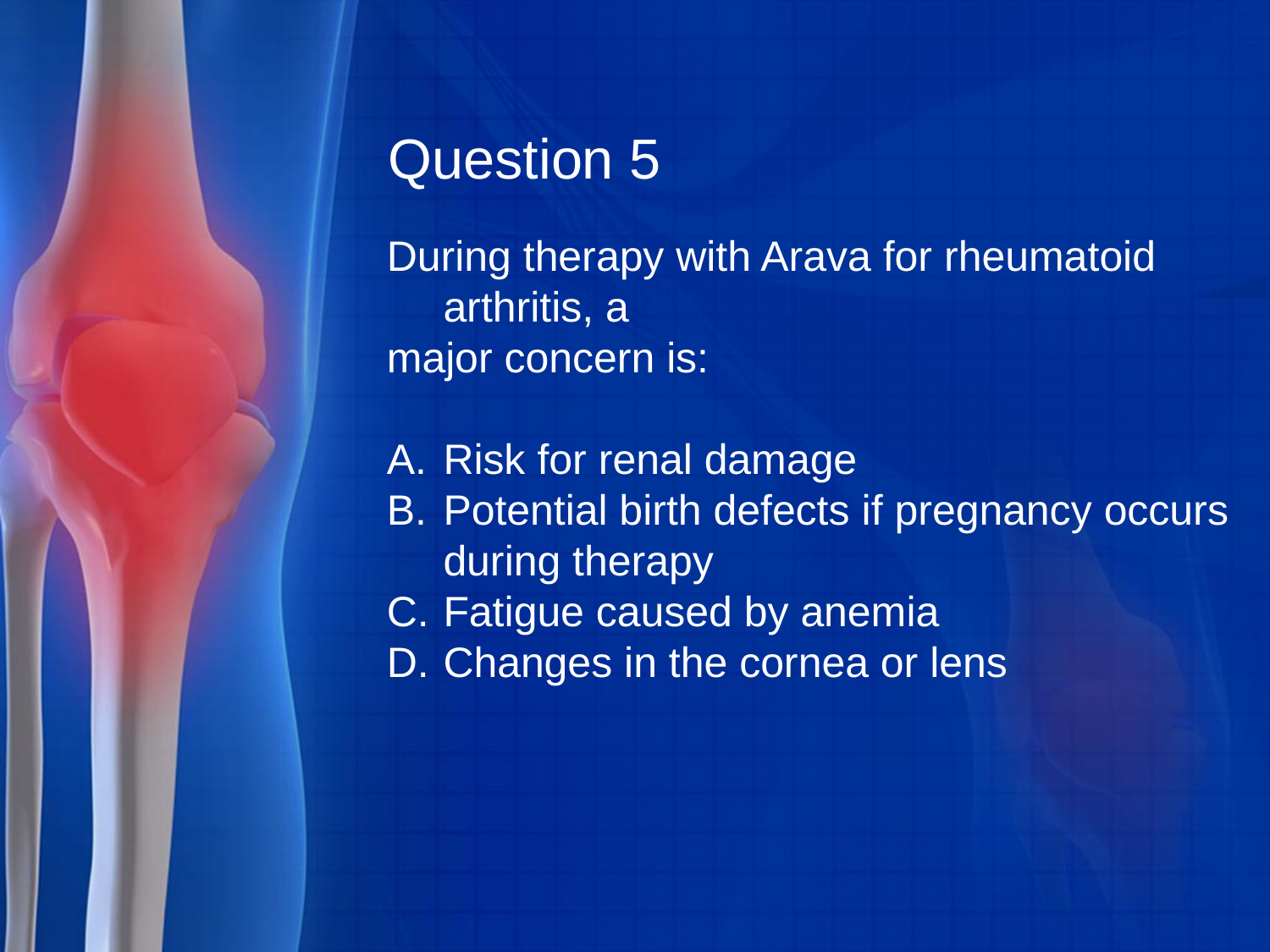

# Question 5
During therapy with Arava for rheumatoid arthritis, a
major concern is:

Risk for renal damage
Potential birth defects if pregnancy occurs during therapy
Fatigue caused by anemia
Changes in the cornea or lens